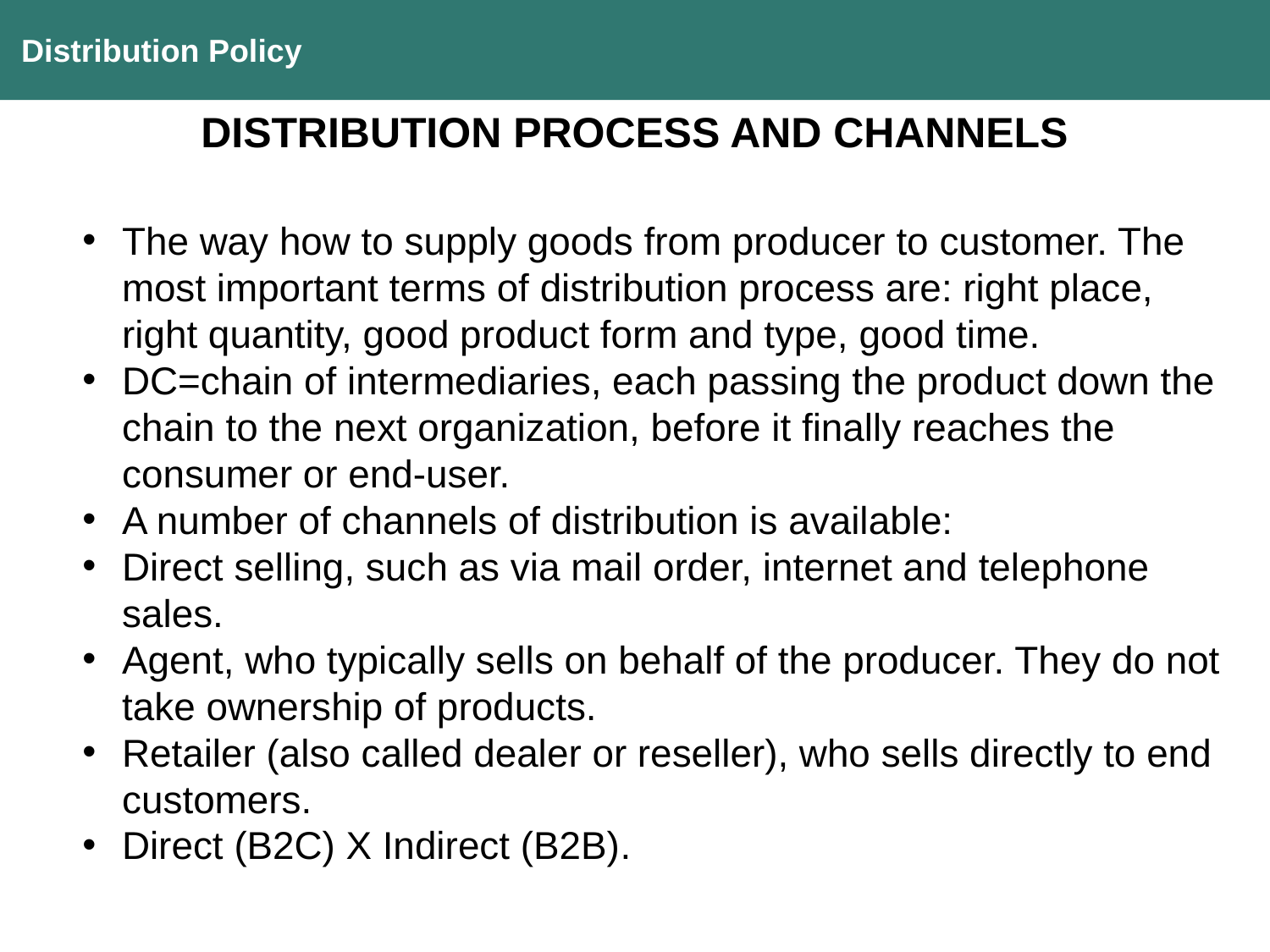

Distribution Policy
DISTRIBUTION PROCESS AND CHANNELS
The way how to supply goods from producer to customer. The most important terms of distribution process are: right place, right quantity, good product form and type, good time.
DC=chain of intermediaries, each passing the product down the chain to the next organization, before it finally reaches the consumer or end-user.
A number of channels of distribution is available:
Direct selling, such as via mail order, internet and telephone sales.
Agent, who typically sells on behalf of the producer. They do not take ownership of products.
Retailer (also called dealer or reseller), who sells directly to end customers.
Direct (B2C) X Indirect (B2B).